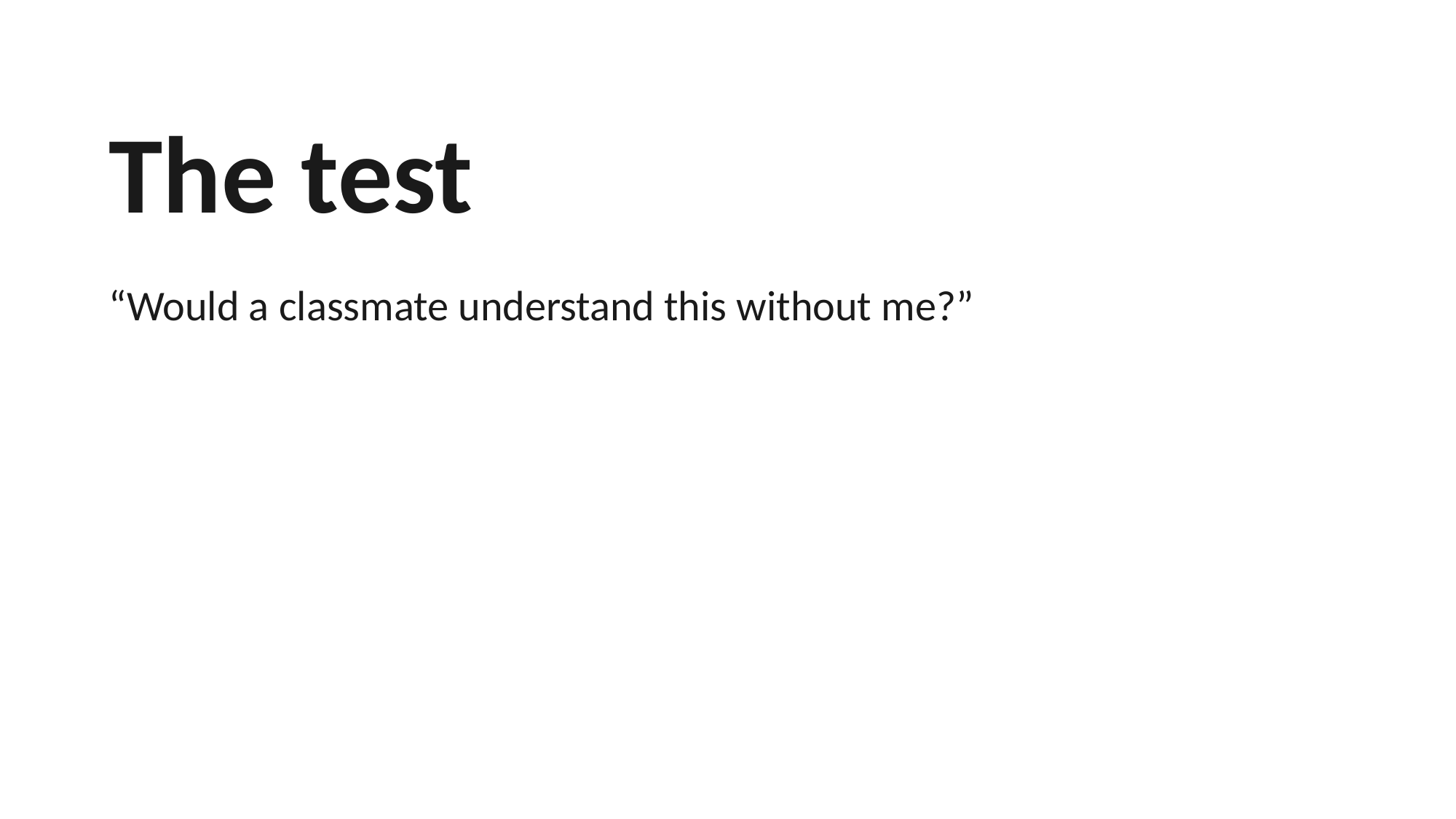

The test
“Would a classmate understand this without me?”